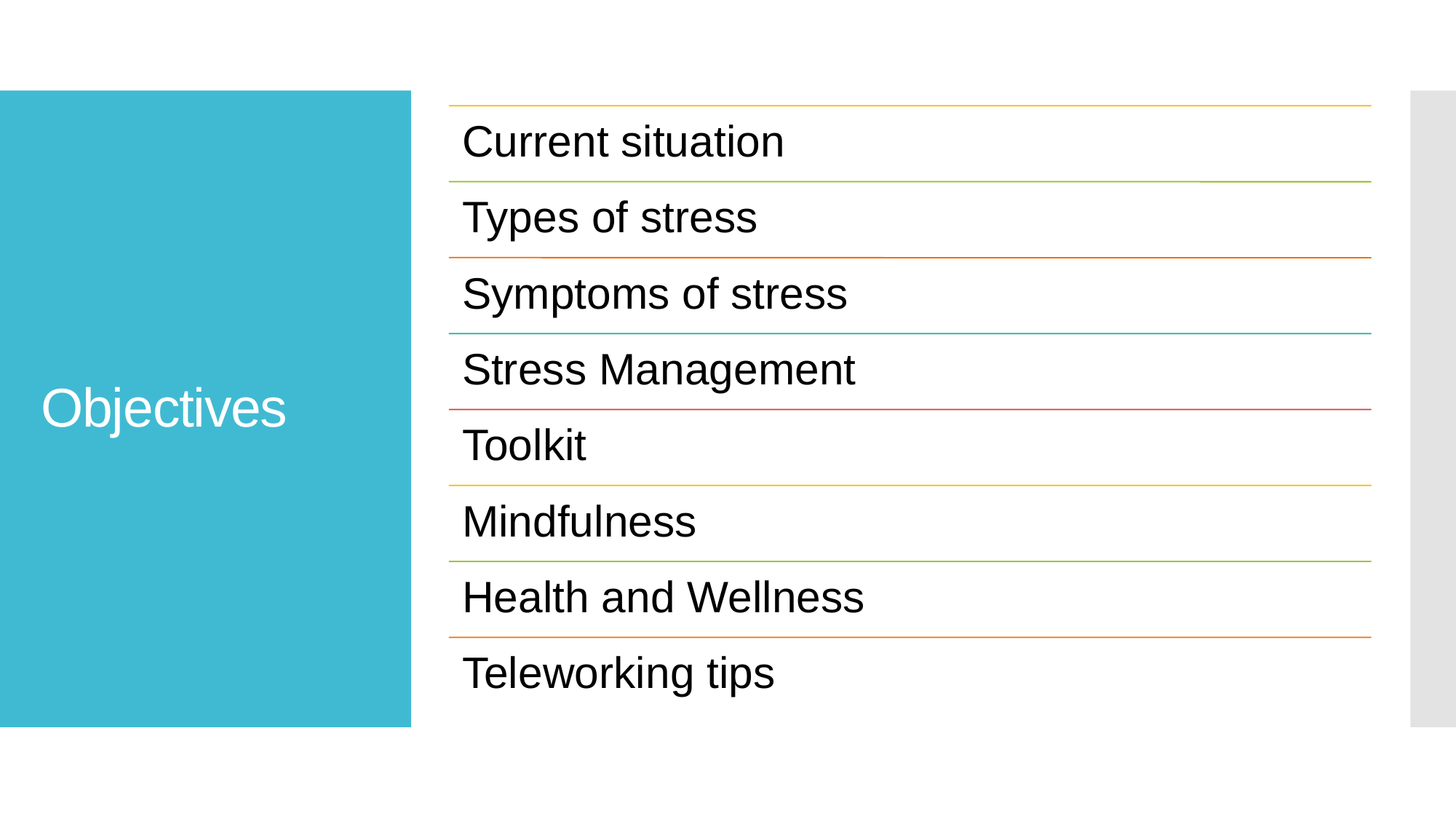

Current situation
Types of stress
Symptoms of stress
Stress Management
Toolkit
Mindfulness
Health and Wellness
Teleworking tips
# Objectives